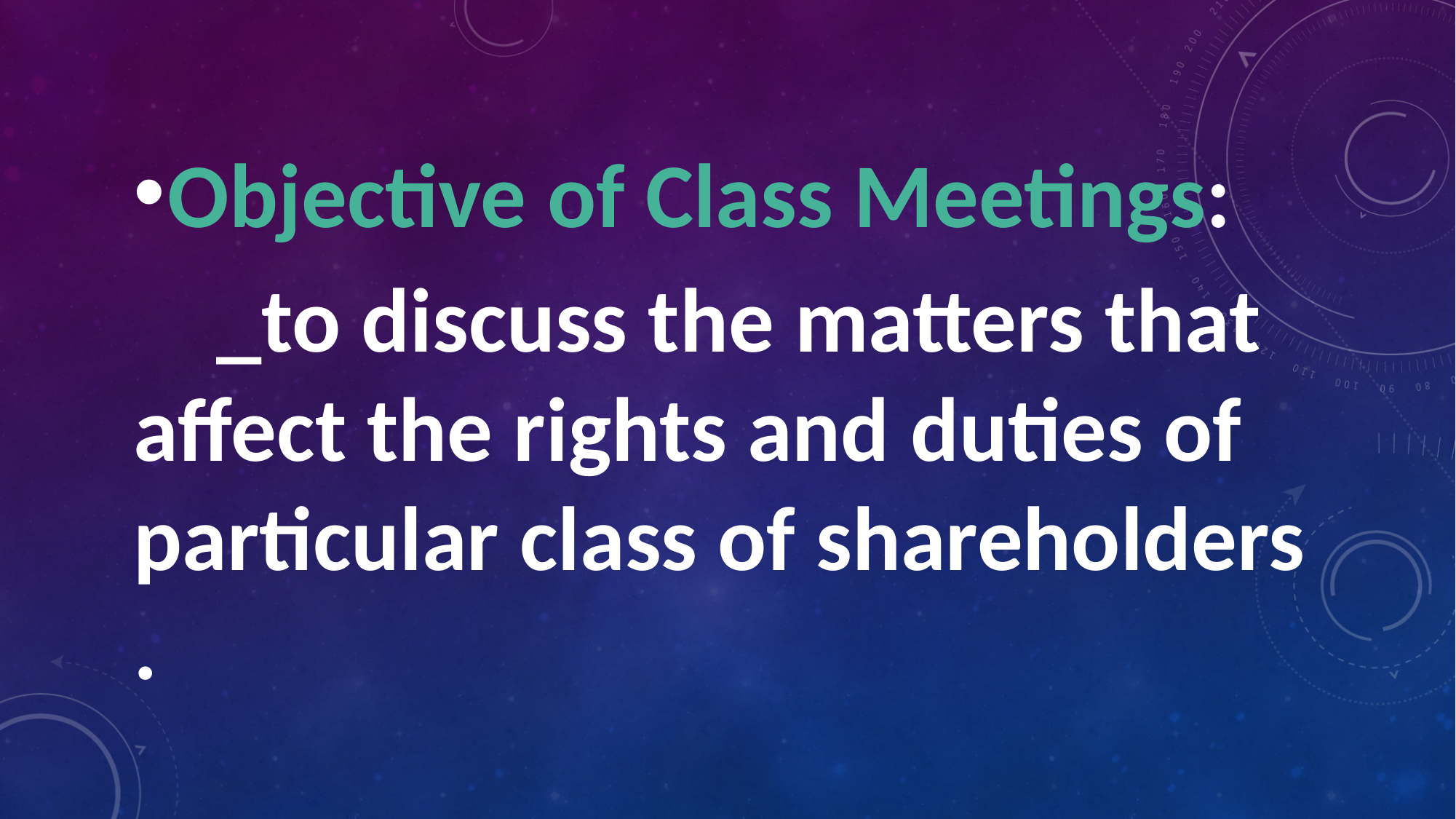

Objective of Class Meetings:
    _to discuss the matters that affect the rights and duties of particular class of shareholders .